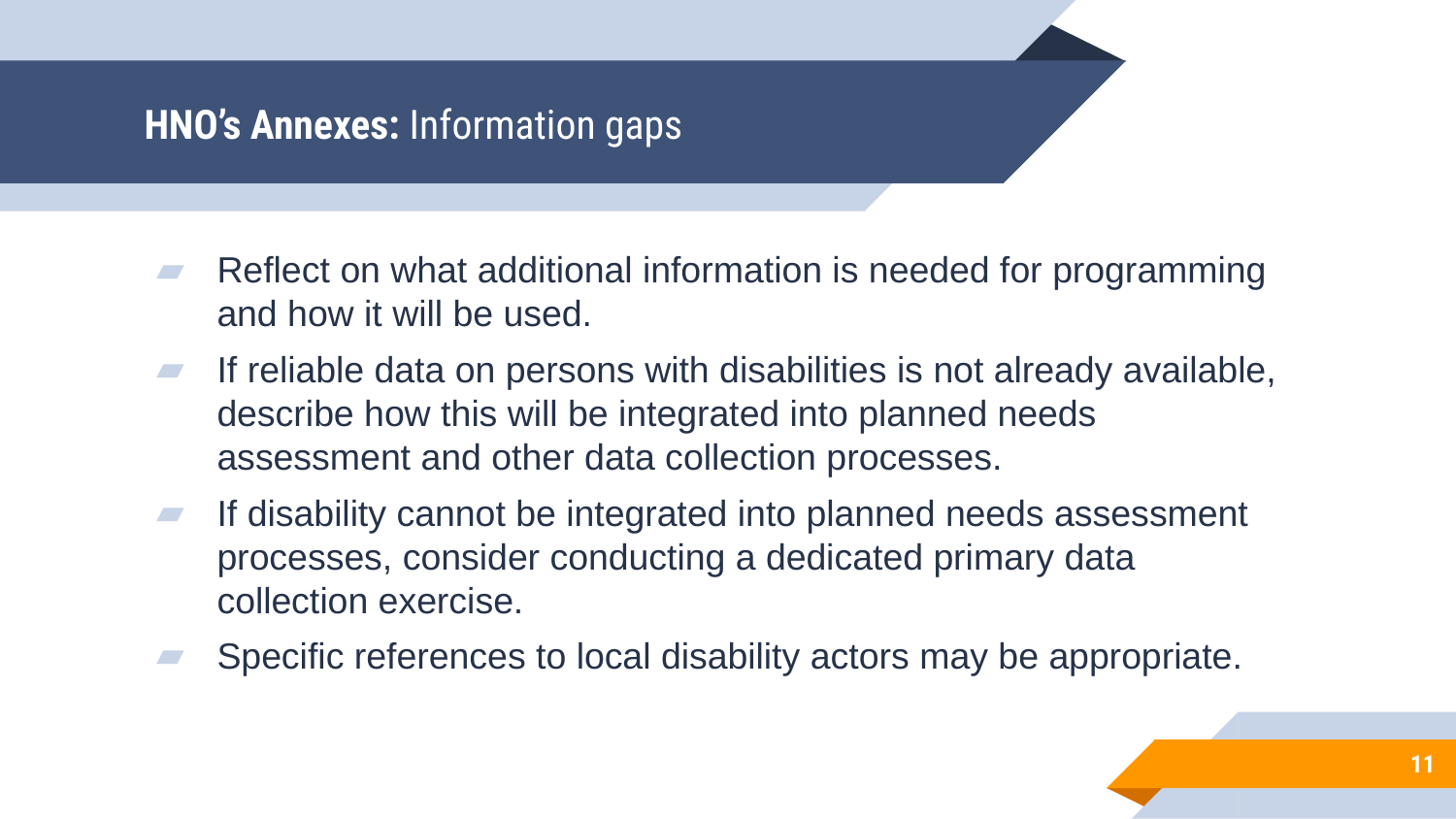

# HNO’s Annexes: Information gaps
Reflect on what additional information is needed for programming and how it will be used.
If reliable data on persons with disabilities is not already available, describe how this will be integrated into planned needs assessment and other data collection processes.
If disability cannot be integrated into planned needs assessment processes, consider conducting a dedicated primary data collection exercise.
Specific references to local disability actors may be appropriate.
11